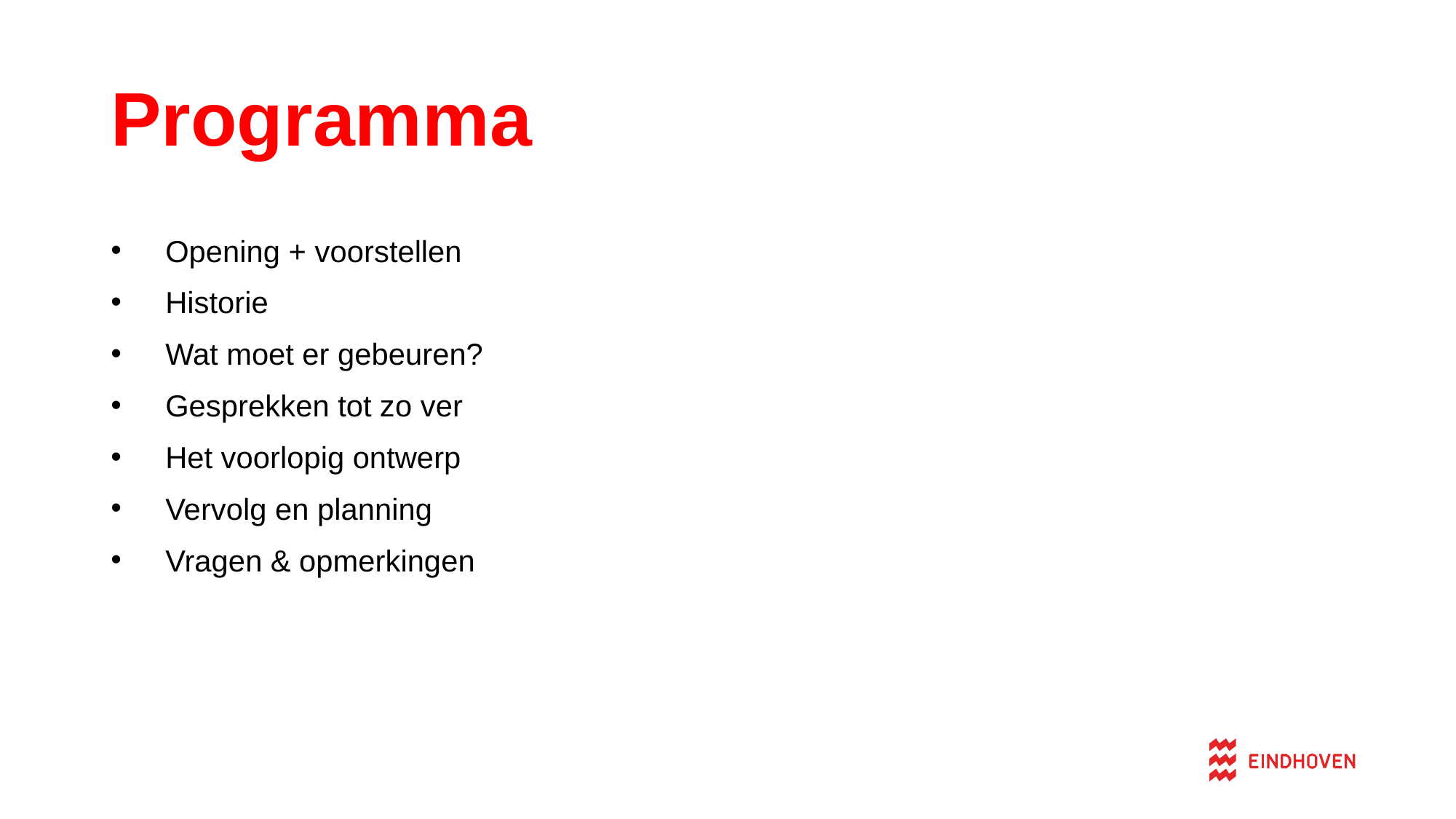

# Programma
Opening + voorstellen
Historie
Wat moet er gebeuren?
Gesprekken tot zo ver
Het voorlopig ontwerp
Vervolg en planning
Vragen & opmerkingen